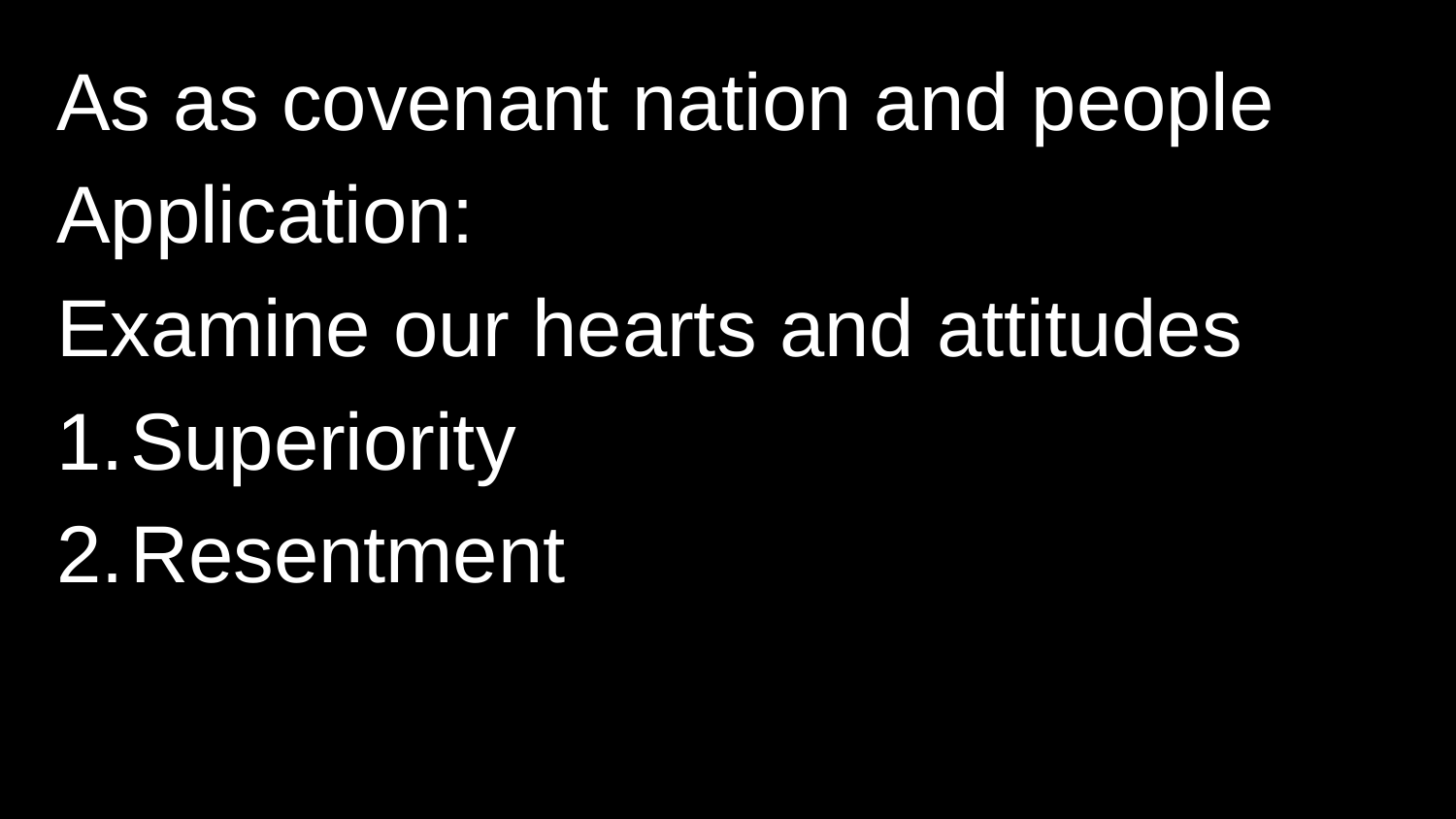

As as covenant nation and people
Application:
Examine our hearts and attitudes
Superiority
Resentment